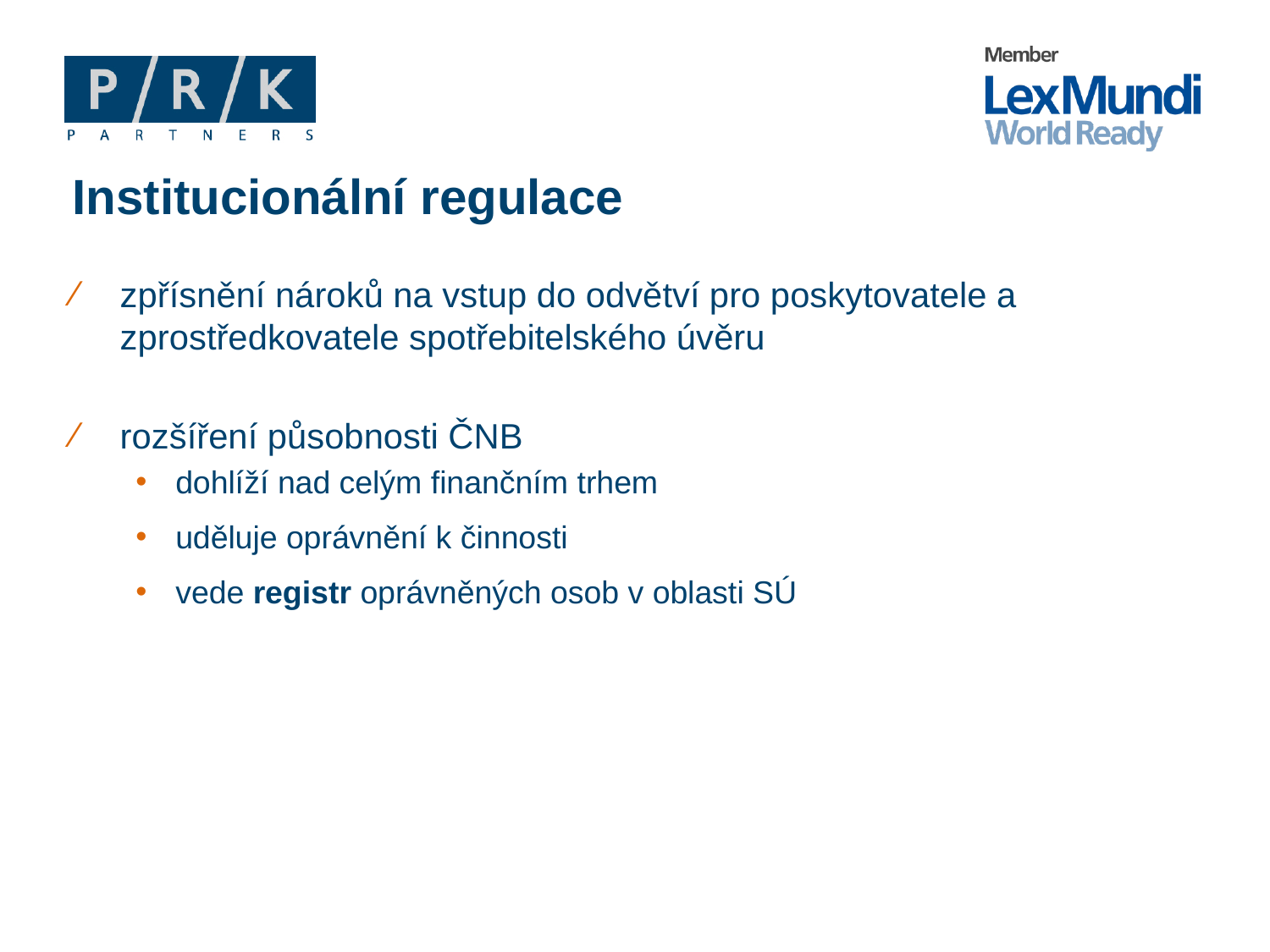

# Institucionální regulace
zpřísnění nároků na vstup do odvětví pro poskytovatele a zprostředkovatele spotřebitelského úvěru

rozšíření působnosti ČNB
dohlíží nad celým finančním trhem
uděluje oprávnění k činnosti
vede registr oprávněných osob v oblasti SÚ